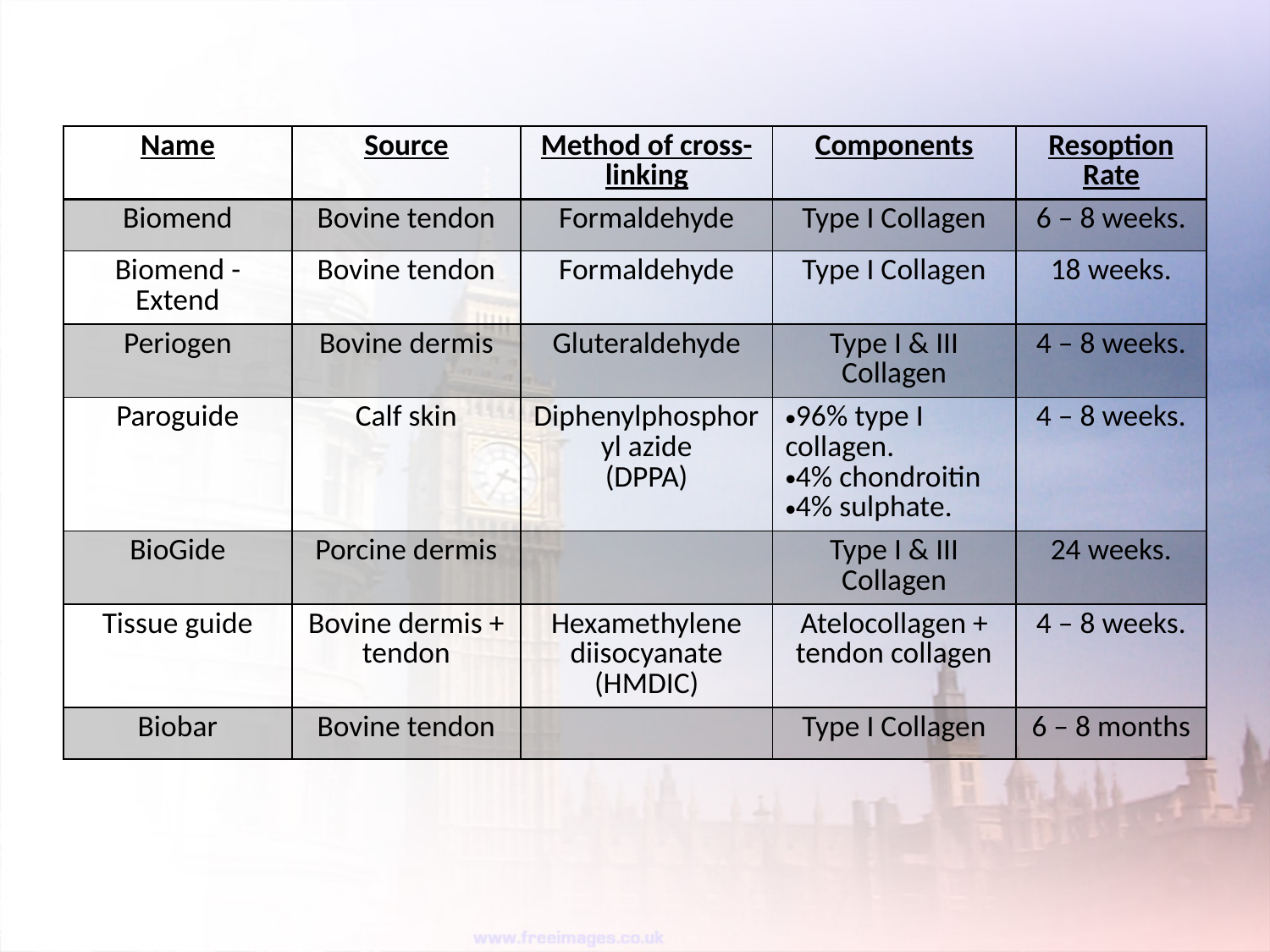

#
| Name | Source | Method of cross-linking | Components | Resoption Rate |
| --- | --- | --- | --- | --- |
| Biomend | Bovine tendon | Formaldehyde | Type I Collagen | 6 – 8 weeks. |
| Biomend - Extend | Bovine tendon | Formaldehyde | Type I Collagen | 18 weeks. |
| Periogen | Bovine dermis | Gluteraldehyde | Type I & III Collagen | 4 – 8 weeks. |
| Paroguide | Calf skin | Diphenylphosphoryl azide (DPPA) | 96% type I collagen. 4% chondroitin 4% sulphate. | 4 – 8 weeks. |
| BioGide | Porcine dermis |  | Type I & III Collagen | 24 weeks. |
| Tissue guide | Bovine dermis + tendon | Hexamethylene diisocyanate (HMDIC) | Atelocollagen + tendon collagen | 4 – 8 weeks. |
| Biobar | Bovine tendon |  | Type I Collagen | 6 – 8 months |